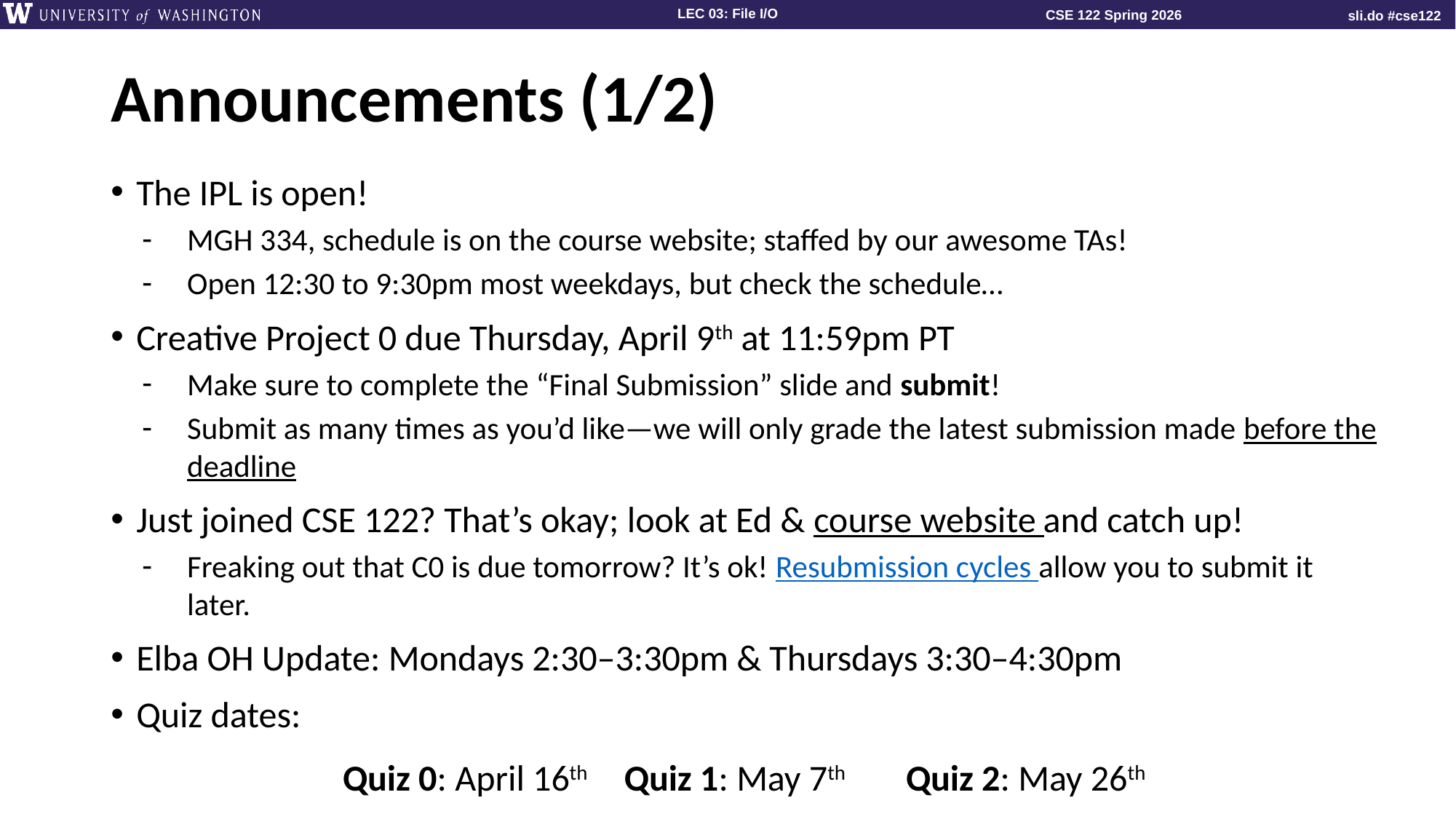

# Announcements (1/2)
The IPL is open!
MGH 334, schedule is on the course website; staffed by our awesome TAs!
Open 12:30 to 9:30pm most weekdays, but check the schedule…
Creative Project 0 due Thursday, April 9th at 11:59pm PT
Make sure to complete the “Final Submission” slide and submit!
Submit as many times as you’d like—we will only grade the latest submission made before the deadline
Just joined CSE 122? That’s okay; look at Ed & course website and catch up!
Freaking out that C0 is due tomorrow? It’s ok! Resubmission cycles allow you to submit it later.
Elba OH Update: Mondays 2:30–3:30pm & Thursdays 3:30–4:30pm
Quiz dates:
Quiz 0: April 16th 	Quiz 1: May 7th 	Quiz 2: May 26th